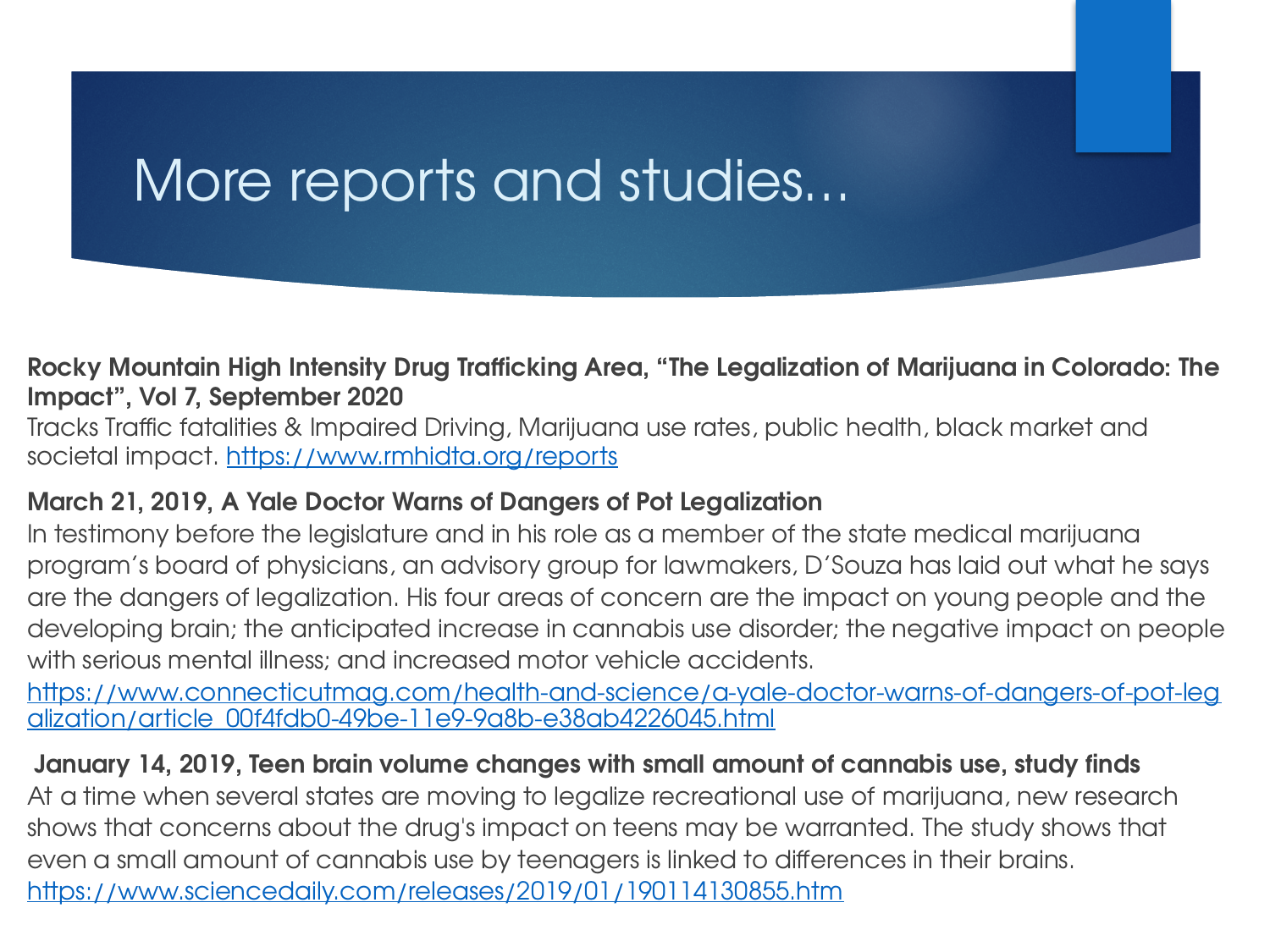

# More reports and studies…
Rocky Mountain High Intensity Drug Trafficking Area, “The Legalization of Marijuana in Colorado: The Impact”, Vol 7, September 2020
Tracks Traffic fatalities & Impaired Driving, Marijuana use rates, public health, black market and societal impact. https://www.rmhidta.org/reports
March 21, 2019, A Yale Doctor Warns of Dangers of Pot Legalization
In testimony before the legislature and in his role as a member of the state medical marijuana program’s board of physicians, an advisory group for lawmakers, D’Souza has laid out what he says are the dangers of legalization. His four areas of concern are the impact on young people and the developing brain; the anticipated increase in cannabis use disorder; the negative impact on people with serious mental illness; and increased motor vehicle accidents. https://www.connecticutmag.com/health-and-science/a-yale-doctor-warns-of-dangers-of-pot-legalization/article_00f4fdb0-49be-11e9-9a8b-e38ab4226045.html
 January 14, 2019, Teen brain volume changes with small amount of cannabis use, study finds
At a time when several states are moving to legalize recreational use of marijuana, new research shows that concerns about the drug's impact on teens may be warranted. The study shows that even a small amount of cannabis use by teenagers is linked to differences in their brains. https://www.sciencedaily.com/releases/2019/01/190114130855.htm